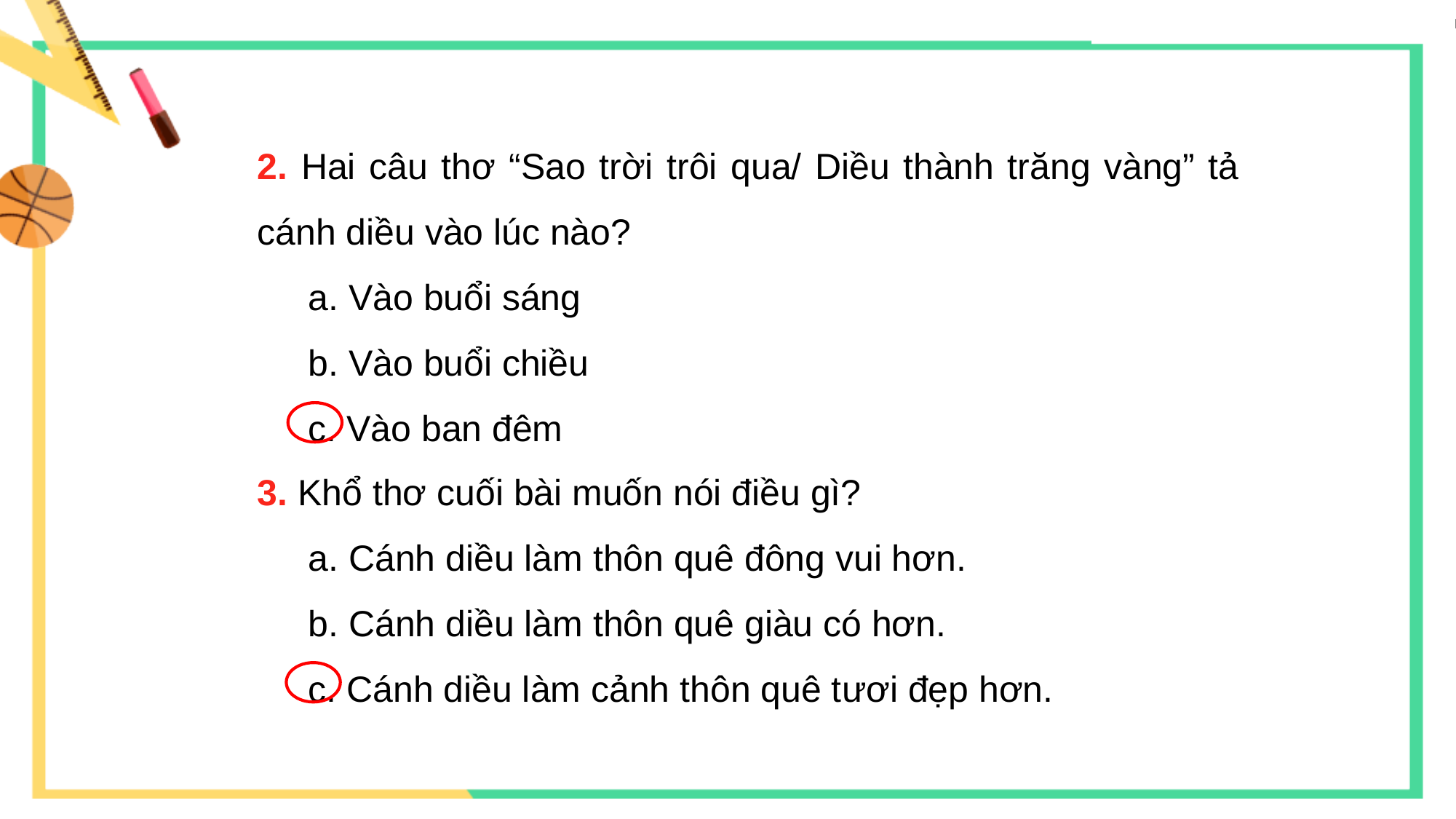

2. Hai câu thơ “Sao trời trôi qua/ Diều thành trăng vàng” tả cánh diều vào lúc nào?
     a. Vào buổi sáng
     b. Vào buổi chiều
     c. Vào ban đêm

3. Khổ thơ cuối bài muốn nói điều gì?
     a. Cánh diều làm thôn quê đông vui hơn.
     b. Cánh diều làm thôn quê giàu có hơn.
     c. Cánh diều làm cảnh thôn quê tươi đẹp hơn.